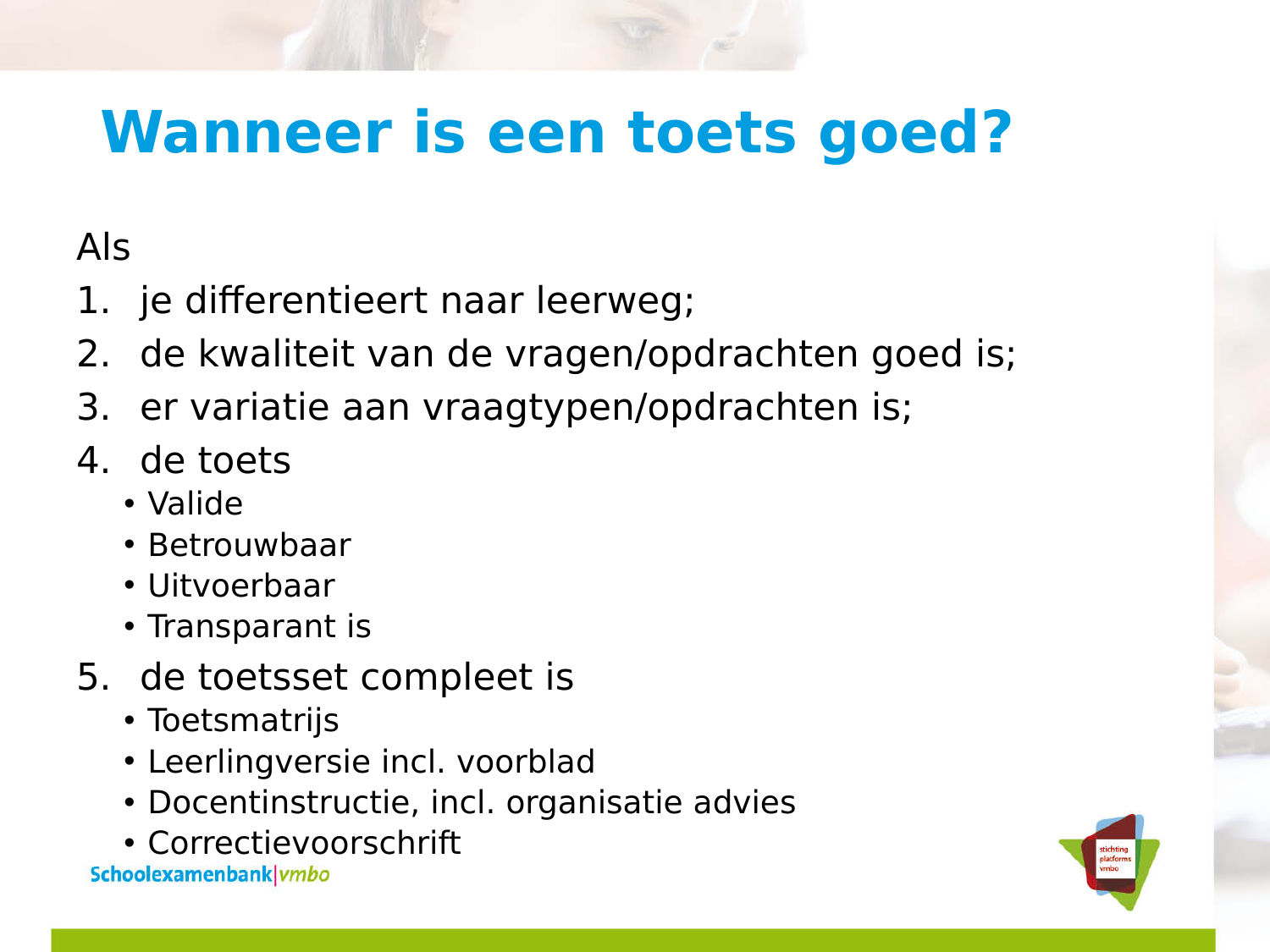

# Wanneer is een toets goed?
Als
je differentieert naar leerweg;
de kwaliteit van de vragen/opdrachten goed is;
er variatie aan vraagtypen/opdrachten is;
de toets
Valide
Betrouwbaar
Uitvoerbaar
Transparant is
de toetsset compleet is
Toetsmatrijs
Leerlingversie incl. voorblad
Docentinstructie, incl. organisatie advies
Correctievoorschrift